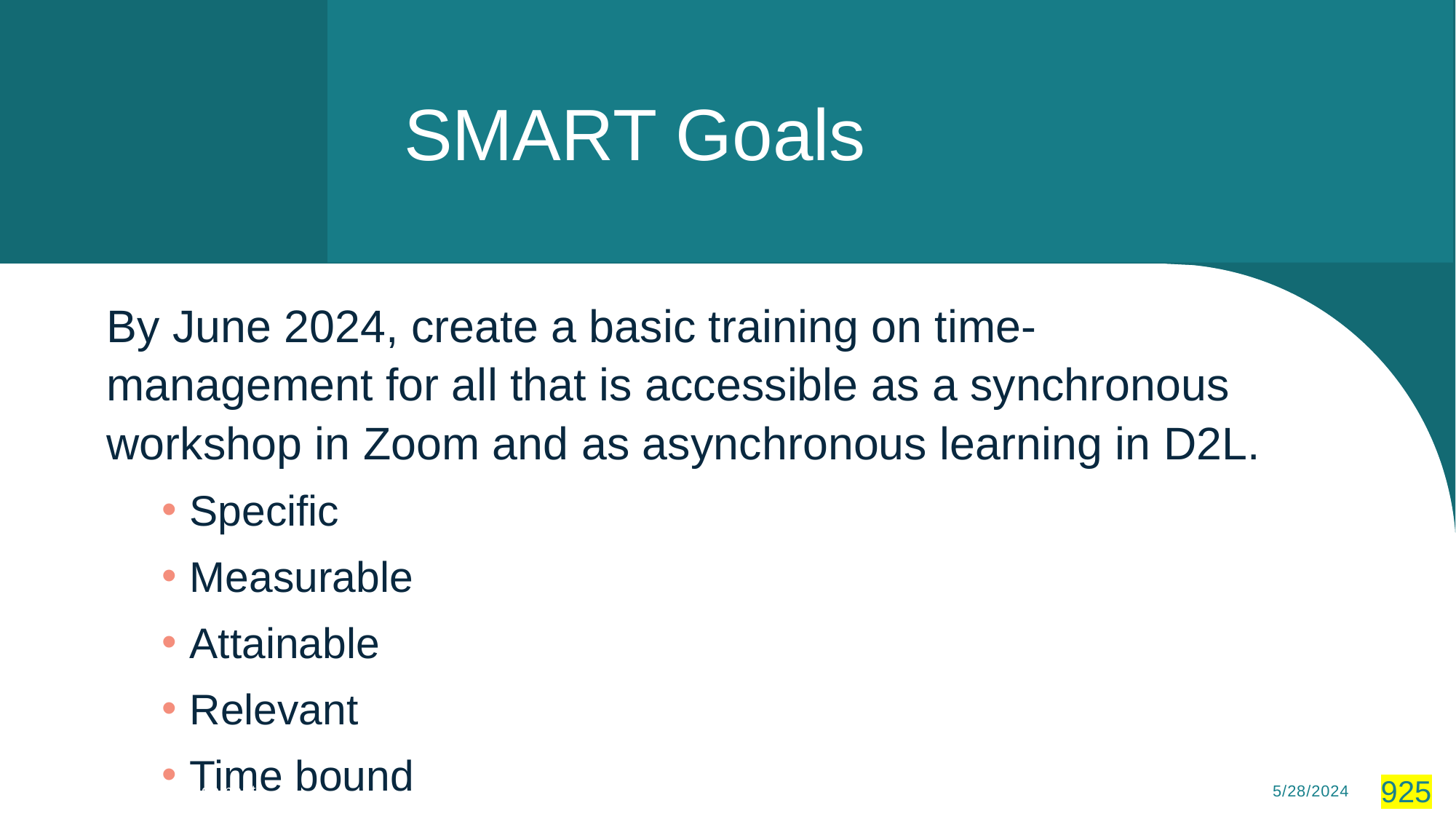

# SMART Goals
By June 2024, create a basic training on time-management for all that is accessible as a synchronous workshop in Zoom and as asynchronous learning in D2L.
Specific
Measurable
Attainable
Relevant
Time bound

5/28/2024
925
Time Management